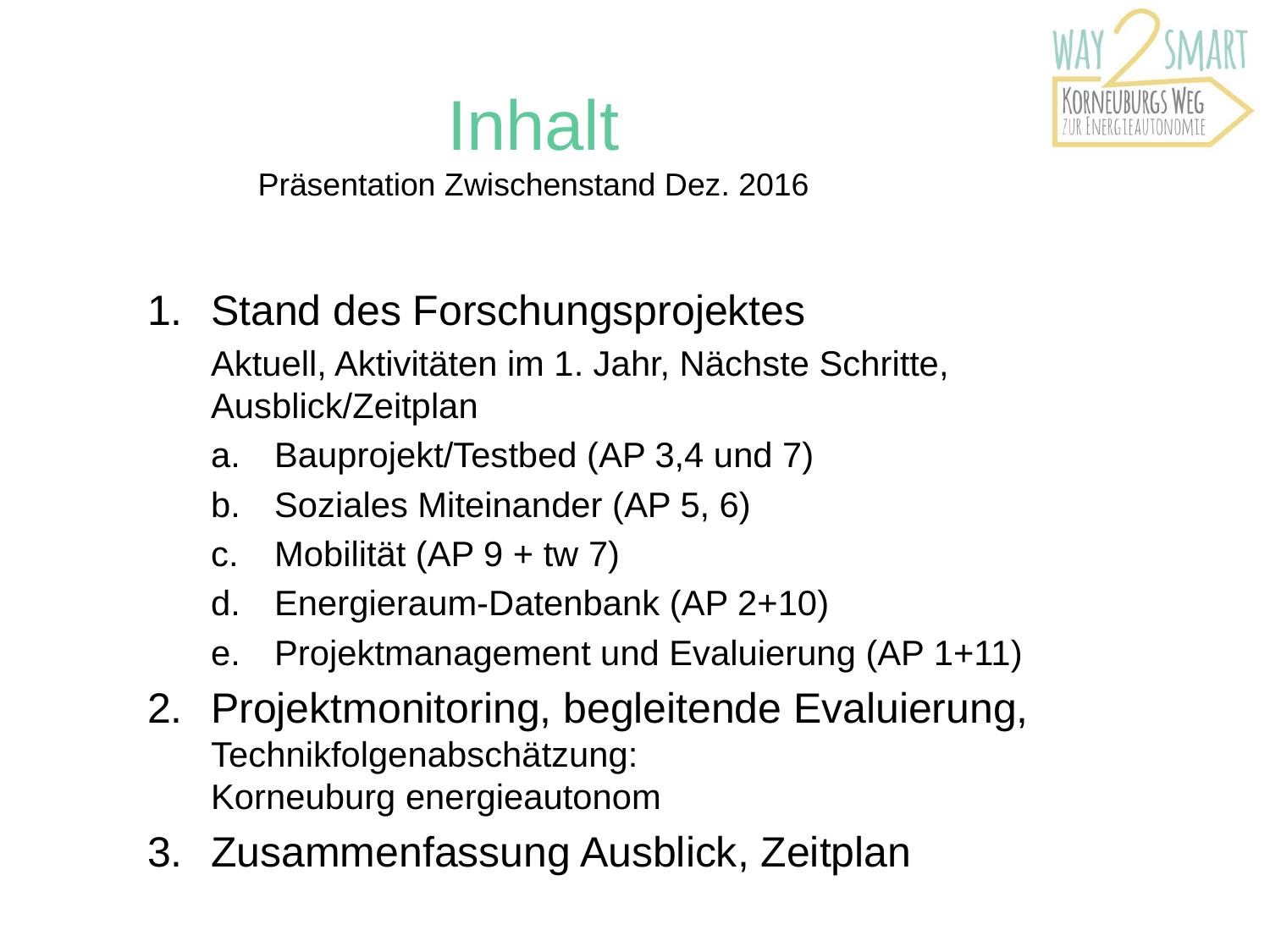

# Inhalt Präsentation Zwischenstand Dez. 2016

Stand des Forschungsprojektes
Aktuell, Aktivitäten im 1. Jahr, Nächste Schritte, Ausblick/Zeitplan
Bauprojekt/Testbed (AP 3,4 und 7)
Soziales Miteinander (AP 5, 6)
Mobilität (AP 9 + tw 7)
Energieraum-Datenbank (AP 2+10)
Projektmanagement und Evaluierung (AP 1+11)
Projektmonitoring, begleitende Evaluierung, Technikfolgenabschätzung:
Korneuburg energieautonom
Zusammenfassung Ausblick, Zeitplan